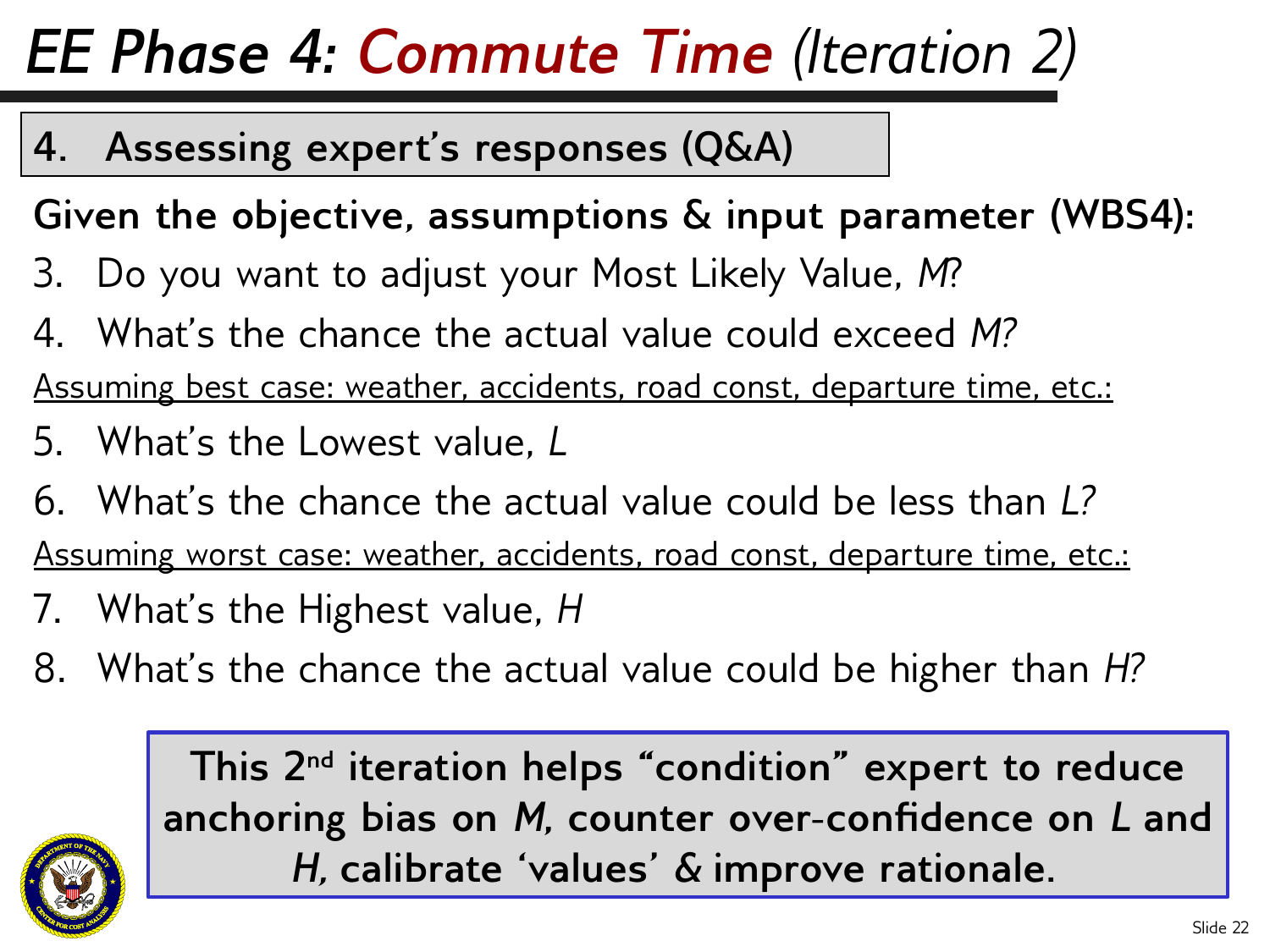

# EE Phase 4: Commute Time (Iteration 2)
Assessing expert’s responses (Q&A)
Given the objective, assumptions & input parameter (WBS4):
Do you want to adjust your Most Likely Value, M?
What’s the chance the actual value could exceed M?
Assuming best case: weather, accidents, road const, departure time, etc.:
What’s the Lowest value, L
What’s the chance the actual value could be less than L?
Assuming worst case: weather, accidents, road const, departure time, etc.:
What’s the Highest value, H
What’s the chance the actual value could be higher than H?

This 2nd iteration helps “condition” expert to reduce anchoring bias on M, counter over-confidence on L and H, calibrate ‘values’ & improve rationale.
Slide 22